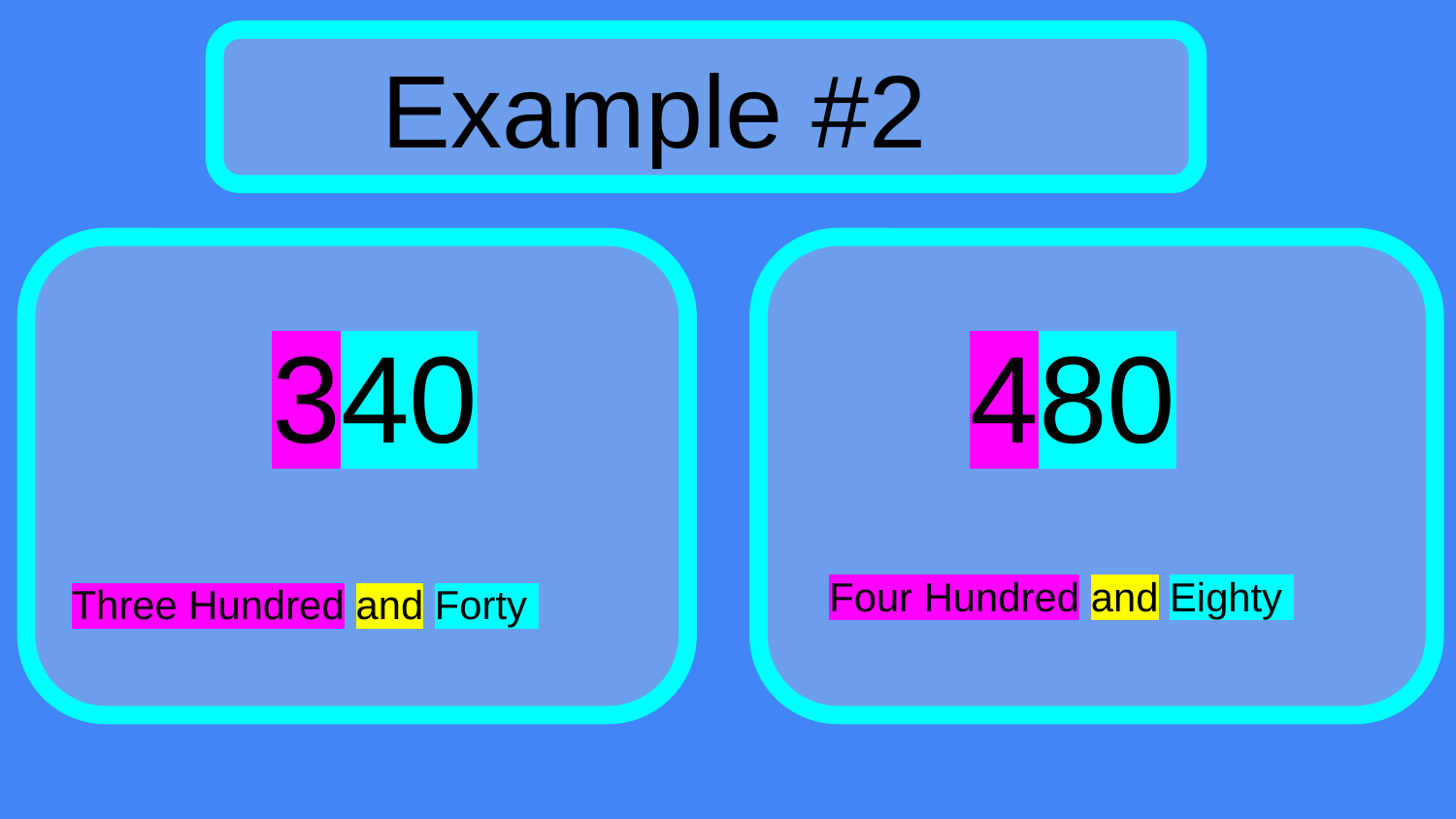

Example #2

 480
    340

Three Hundred and Forty
Four Hundred and Eighty